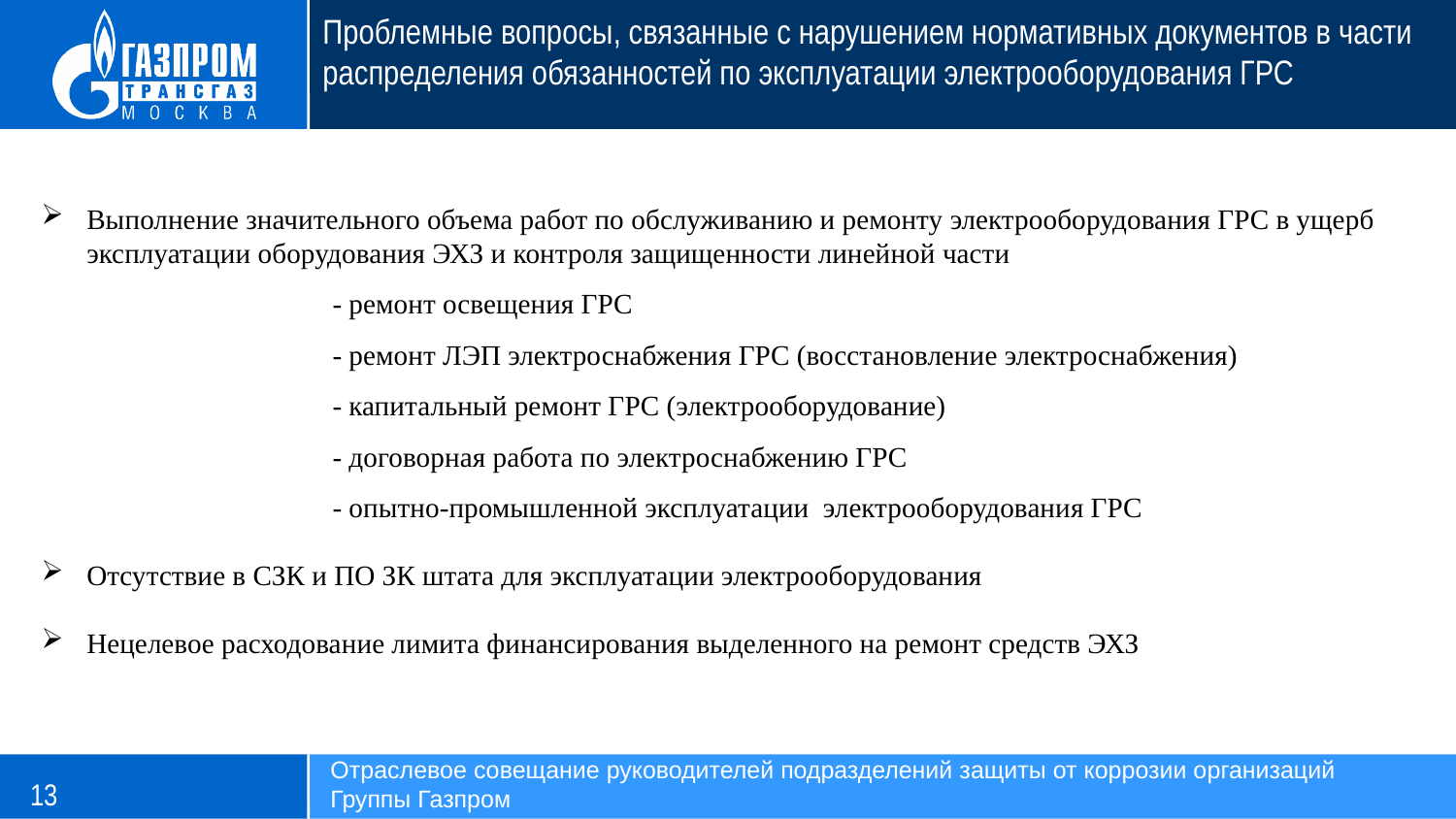

Проблемные вопросы, связанные с нарушением нормативных документов в части распределения обязанностей по эксплуатации электрооборудования ГРС

Выполнение значительного объема работ по обслуживанию и ремонту электрооборудования ГРС в ущерб эксплуатации оборудования ЭХЗ и контроля защищенности линейной части
		- ремонт освещения ГРС
		- ремонт ЛЭП электроснабжения ГРС (восстановление электроснабжения)
		- капитальный ремонт ГРС (электрооборудование)
		- договорная работа по электроснабжению ГРС
		- опытно-промышленной эксплуатации  электрооборудования ГРС

Отсутствие в СЗК и ПО ЗК штата для эксплуатации электрооборудования

Нецелевое расходование лимита финансирования выделенного на ремонт средств ЭХЗ